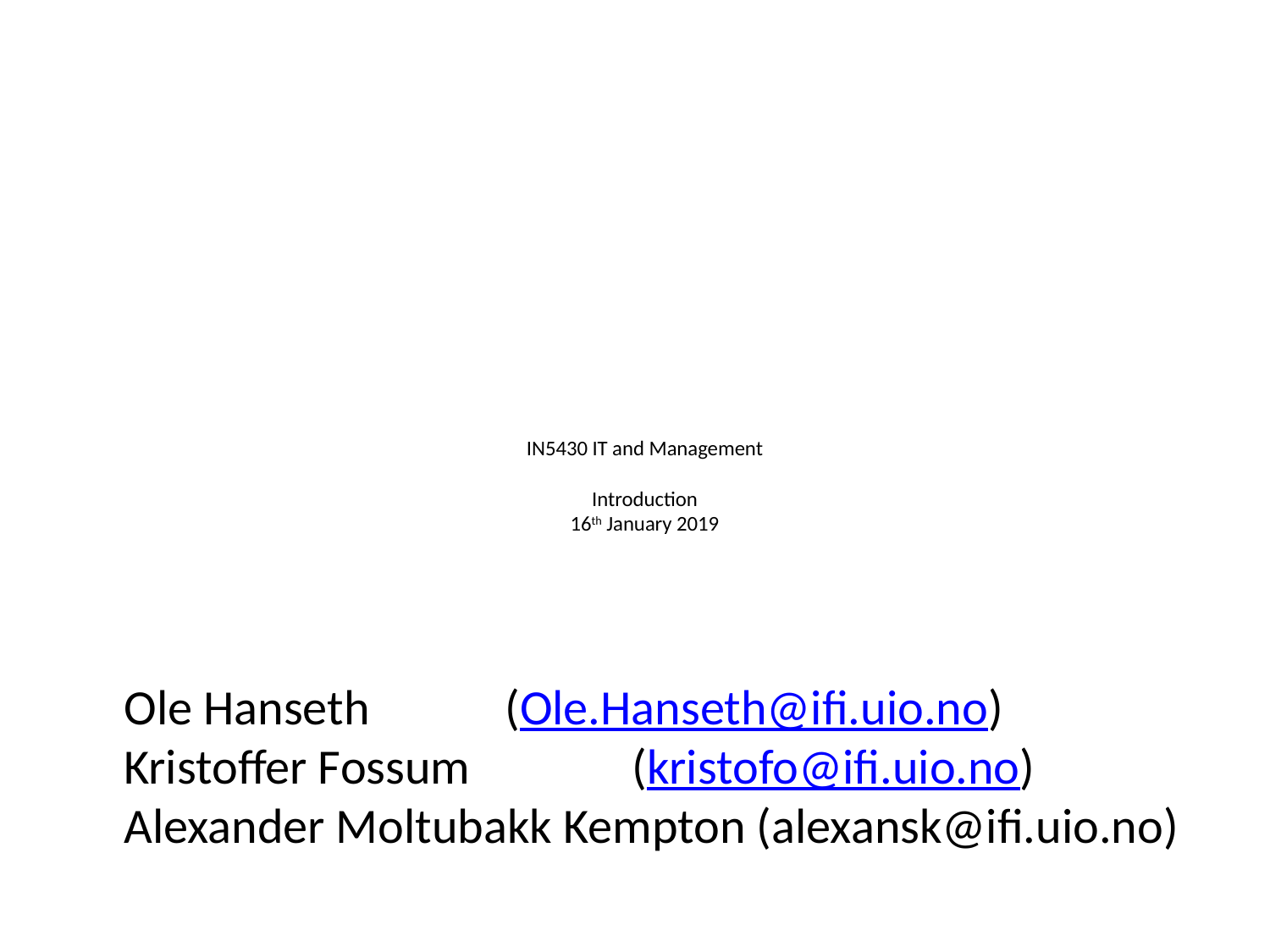

# IN5430 IT and Management Introduction 16th January 2019

Ole Hanseth 	(Ole.Hanseth@ifi.uio.no)
Kristoffer Fossum  		(kristofo@ifi.uio.no)
Alexander Moltubakk Kempton (alexansk@ifi.uio.no)